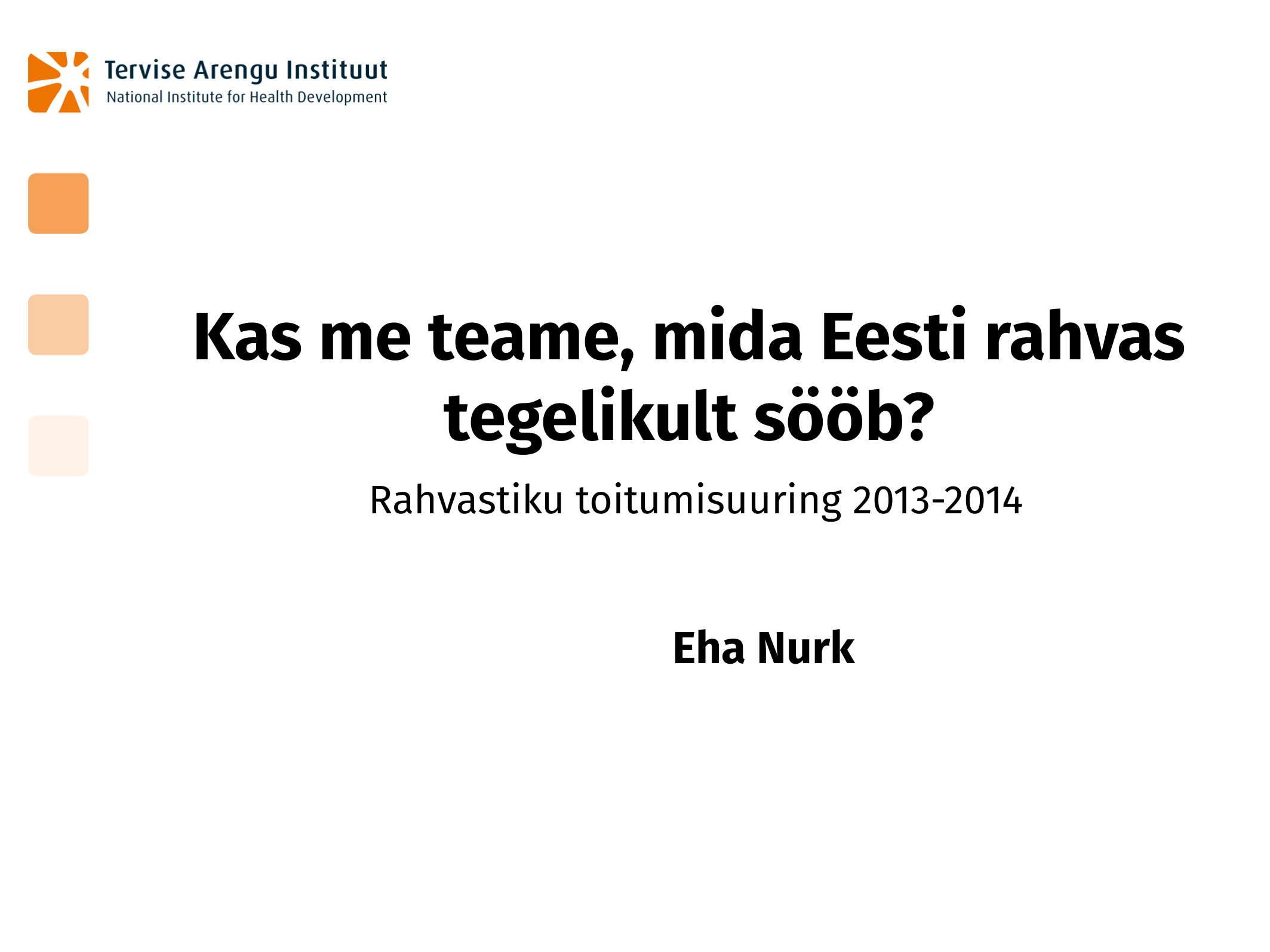

Kas me teame, mida Eesti rahvas tegelikult sööb?
 Rahvastiku toitumisuuring 2013-2014

Eha Nurk